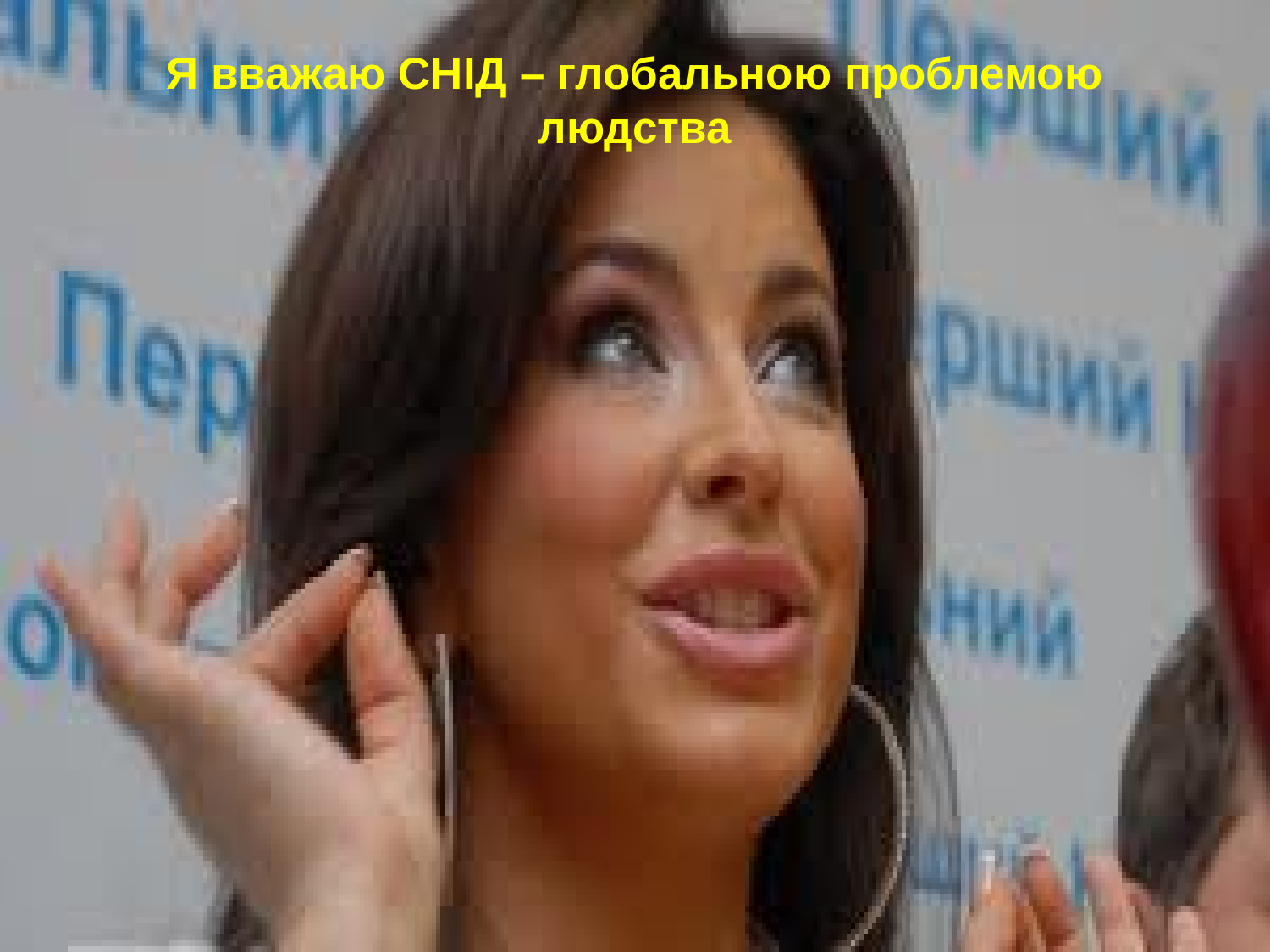

# Я вважаю СНІД – глобальною проблемою людства